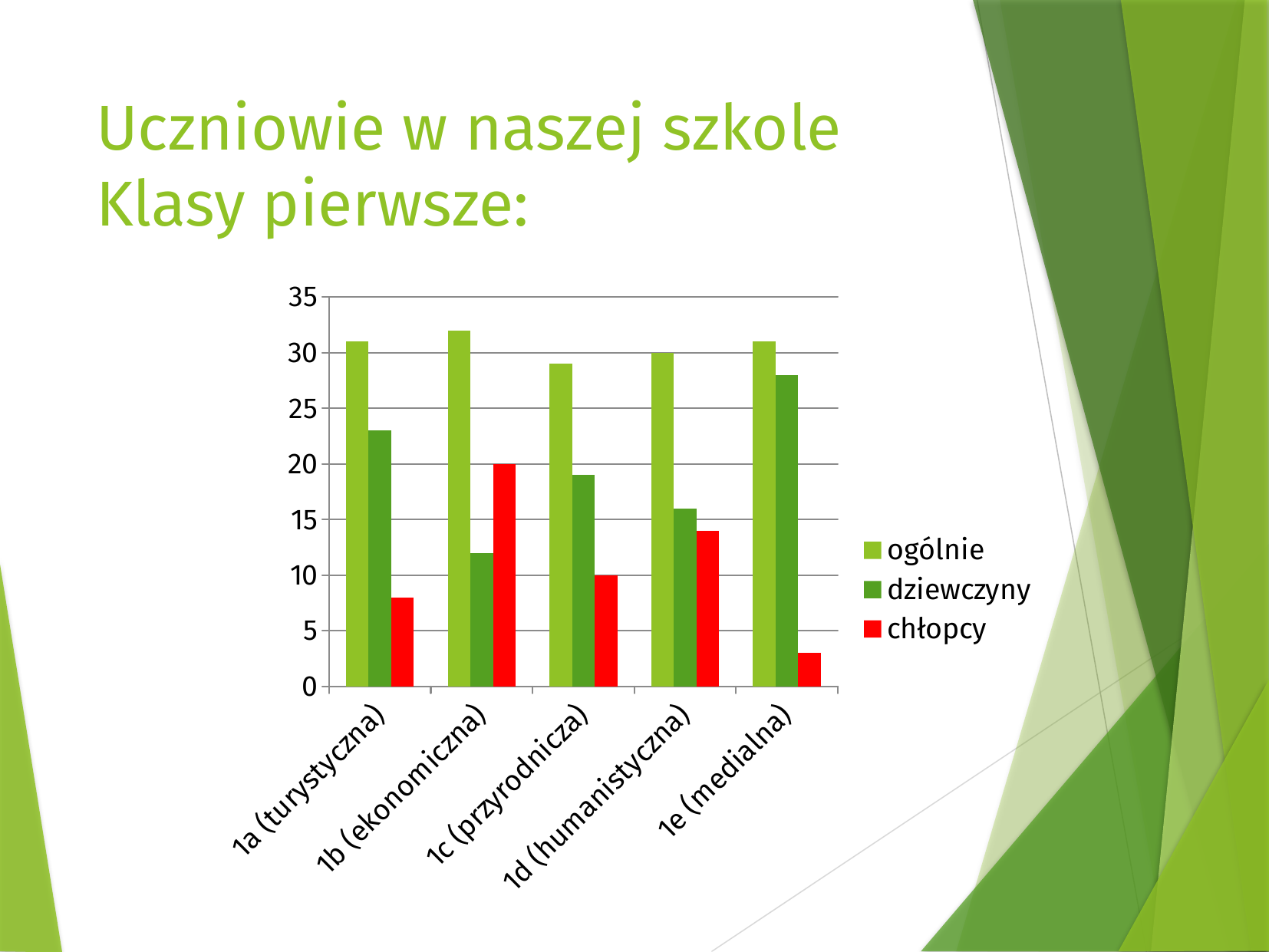

# Uczniowie w naszej szkole Klasy pierwsze:

### Chart

| Category |
|---|

### Chart

| Category | ogólnie | dziewczyny | chłopcy |
|---|---|---|---|
| 1a (turystyczna) | 31.0 | 23.0 | 8.0 |
| 1b (ekonomiczna) | 32.0 | 12.0 | 20.0 |
| 1c (przyrodnicza) | 29.0 | 19.0 | 10.0 |
| 1d (humanistyczna) | 30.0 | 16.0 | 14.0 |
| 1e (medialna) | 31.0 | 28.0 | 3.0 |